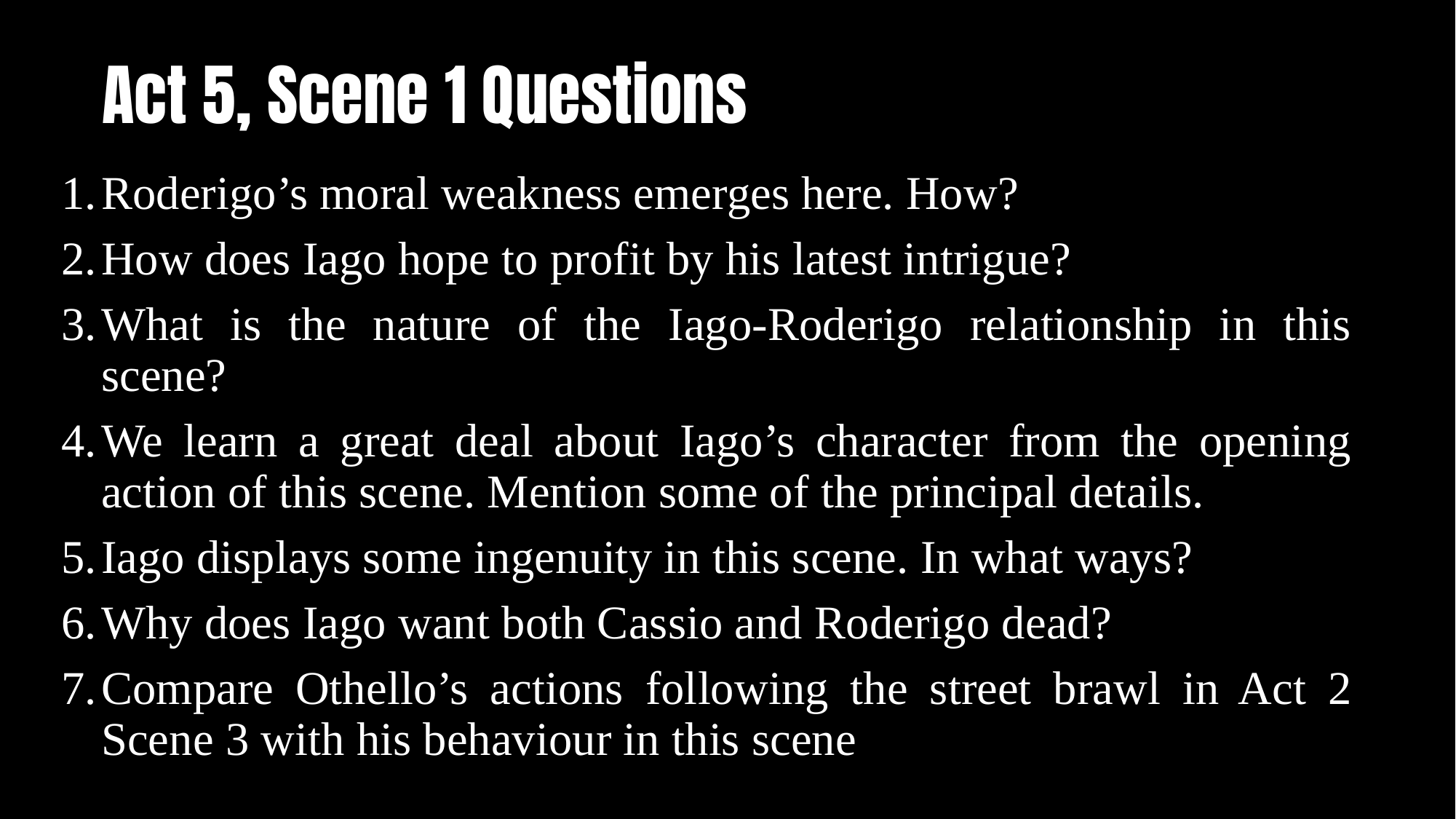

# Act 5, Scene 1 Questions
Roderigo’s moral weakness emerges here. How?
How does Iago hope to profit by his latest intrigue?
What is the nature of the Iago-Roderigo relationship in this scene?
We learn a great deal about Iago’s character from the opening action of this scene. Mention some of the principal details.
Iago displays some ingenuity in this scene. In what ways?
Why does Iago want both Cassio and Roderigo dead?
Compare Othello’s actions following the street brawl in Act 2 Scene 3 with his behaviour in this scene